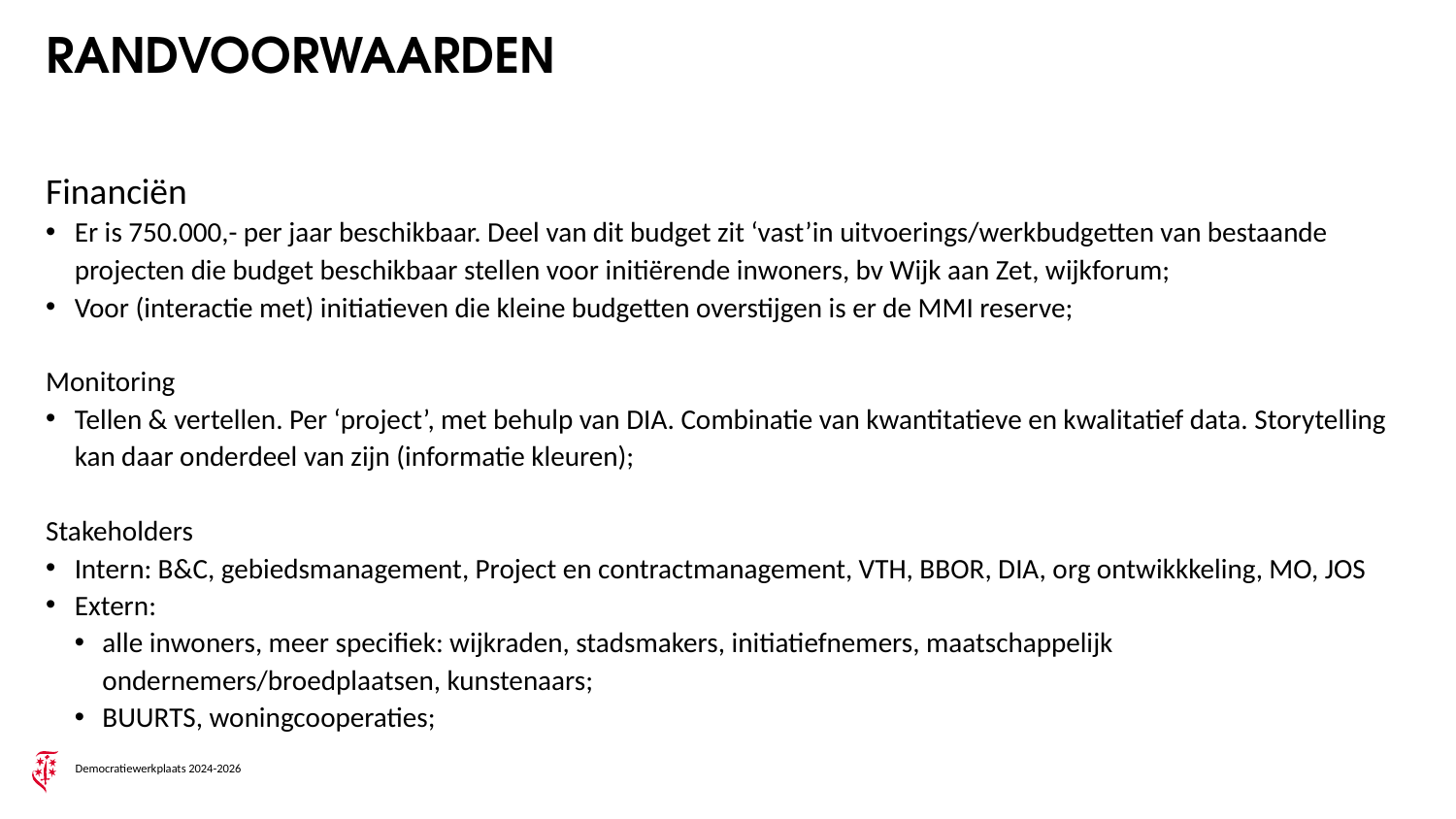

# RANDVOORWAARDEN
Financiën
Er is 750.000,- per jaar beschikbaar. Deel van dit budget zit ‘vast’in uitvoerings/werkbudgetten van bestaande projecten die budget beschikbaar stellen voor initiërende inwoners, bv Wijk aan Zet, wijkforum;
Voor (interactie met) initiatieven die kleine budgetten overstijgen is er de MMI reserve;

Monitoring
Tellen & vertellen. Per ‘project’, met behulp van DIA. Combinatie van kwantitatieve en kwalitatief data. Storytelling kan daar onderdeel van zijn (informatie kleuren);

Stakeholders
Intern: B&C, gebiedsmanagement, Project en contractmanagement, VTH, BBOR, DIA, org ontwikkkeling, MO, JOS
Extern:
alle inwoners, meer specifiek: wijkraden, stadsmakers, initiatiefnemers, maatschappelijk ondernemers/broedplaatsen, kunstenaars;
BUURTS, woningcooperaties;

Democratiewerkplaats 2024-2026